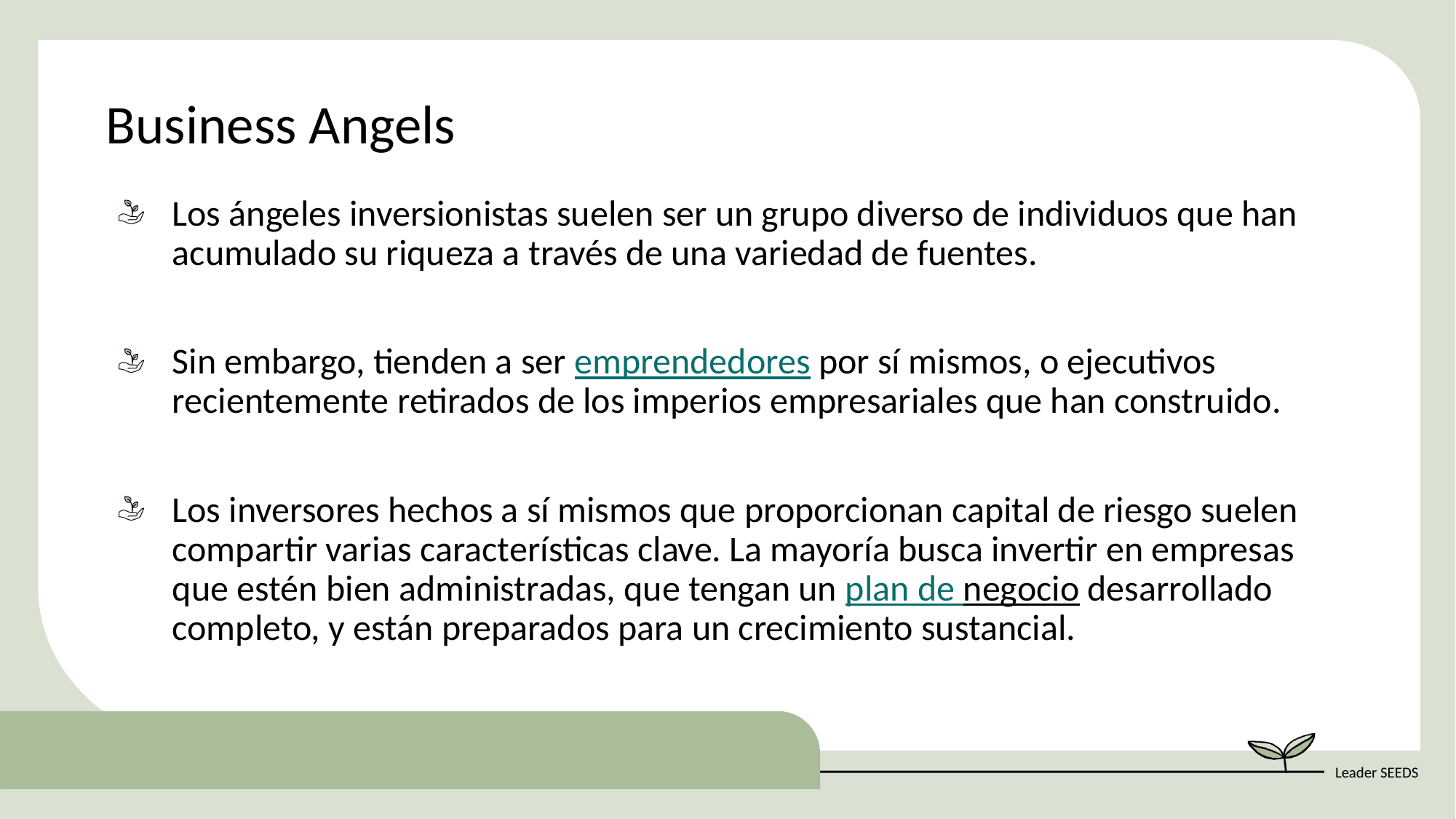

Business Angels

Los ángeles inversionistas suelen ser un grupo diverso de individuos que han acumulado su riqueza a través de una variedad de fuentes.

Sin embargo, tienden a ser emprendedores por sí mismos, o ejecutivos recientemente retirados de los imperios empresariales que han construido.

Los inversores hechos a sí mismos que proporcionan capital de riesgo suelen compartir varias características clave. La mayoría busca invertir en empresas que estén bien administradas, que tengan un plan de negocio desarrollado completo, y están preparados para un crecimiento sustancial.